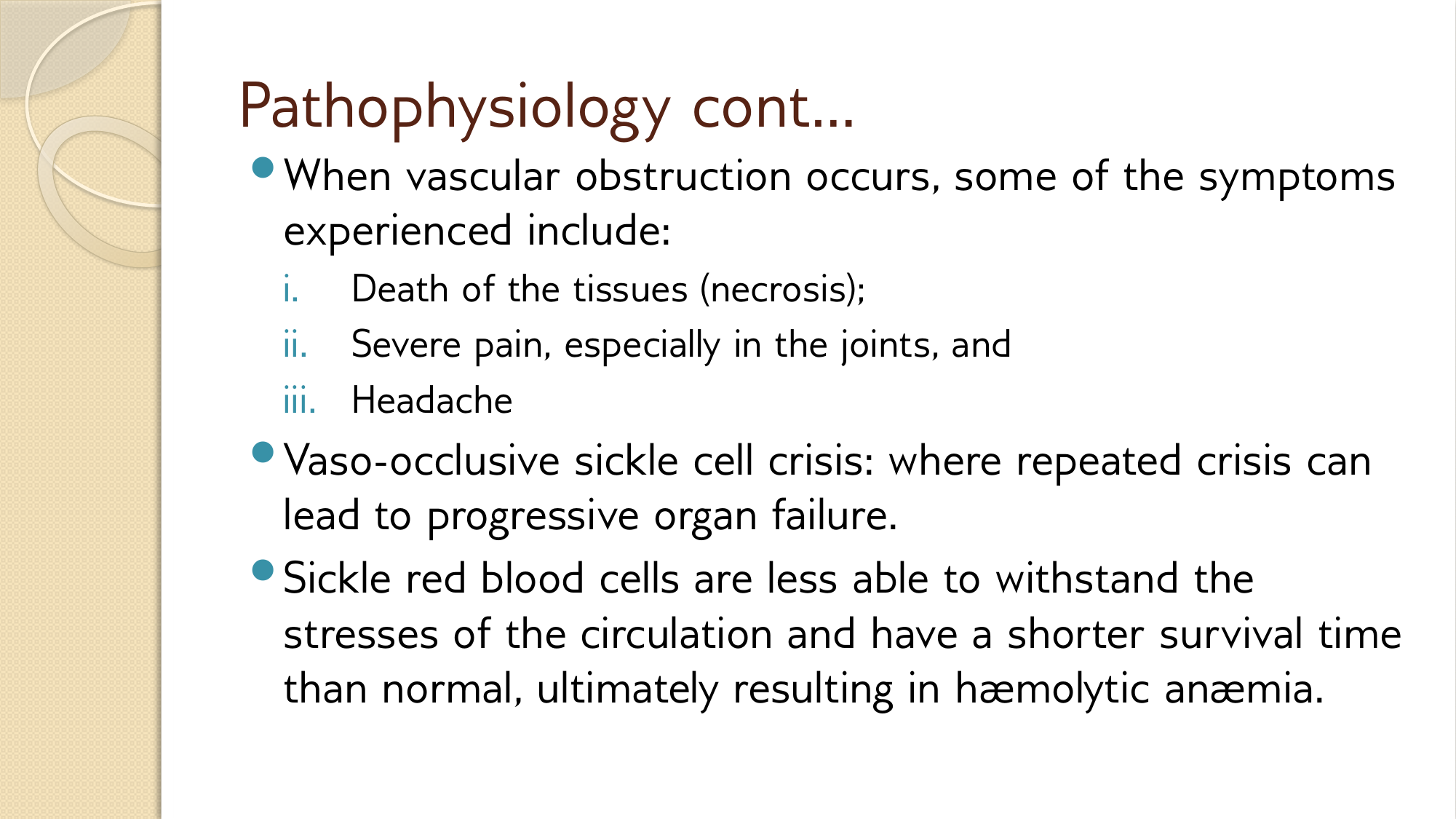

# Pathophysiology cont…
When vascular obstruction occurs, some of the symptoms experienced include:
Death of the tissues (necrosis);
Severe pain, especially in the joints, and
Headache
Vaso-occlusive sickle cell crisis: where repeated crisis can lead to progressive organ failure.
Sickle red blood cells are less able to withstand the stresses of the circulation and have a shorter survival time than normal, ultimately resulting in haemolytic anaemia.